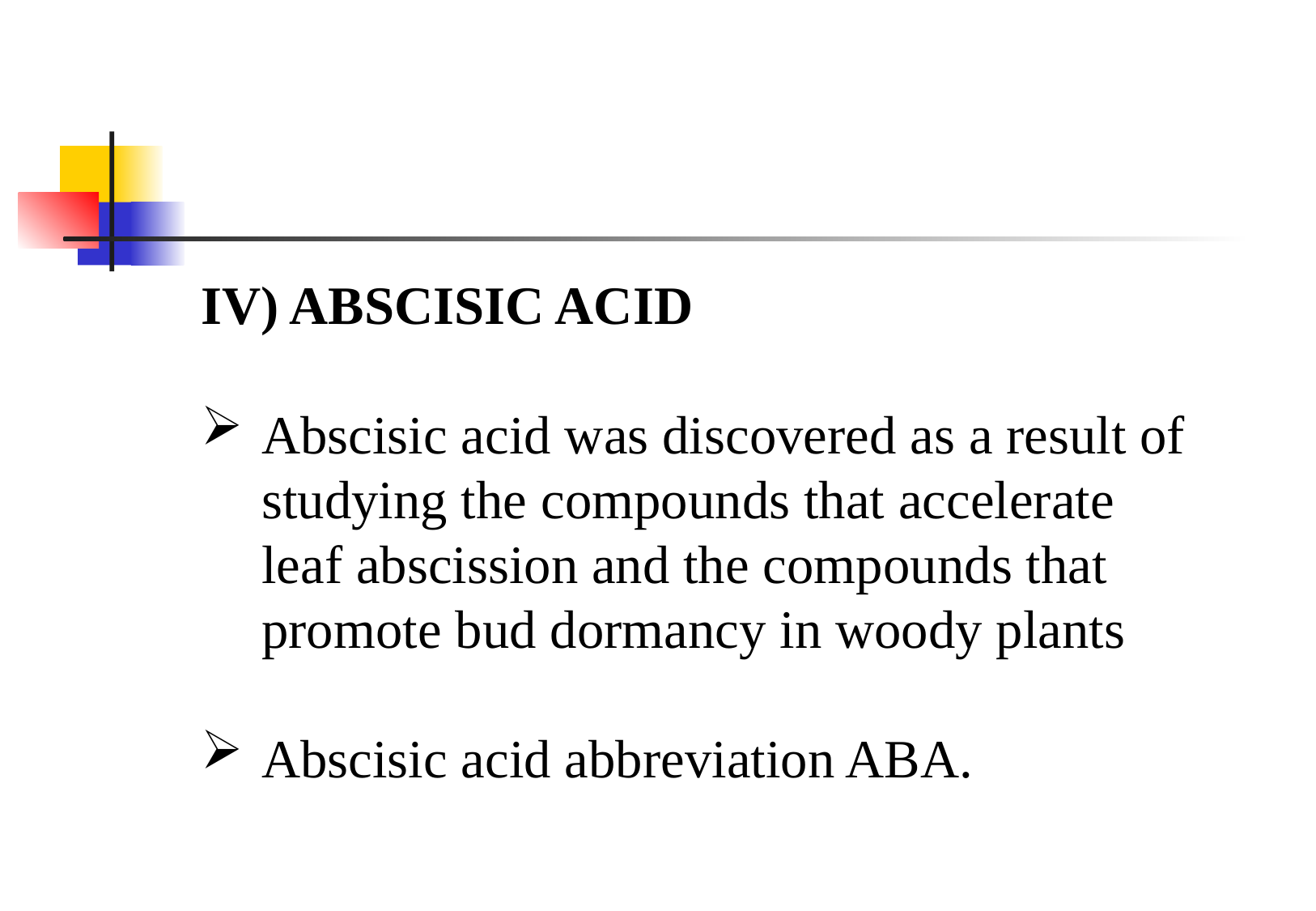

IV) ABSCISIC ACID

Abscisic acid was discovered as a result of studying the compounds that accelerate leaf abscission and the compounds that promote bud dormancy in woody plants

Abscisic acid abbreviation ABA.